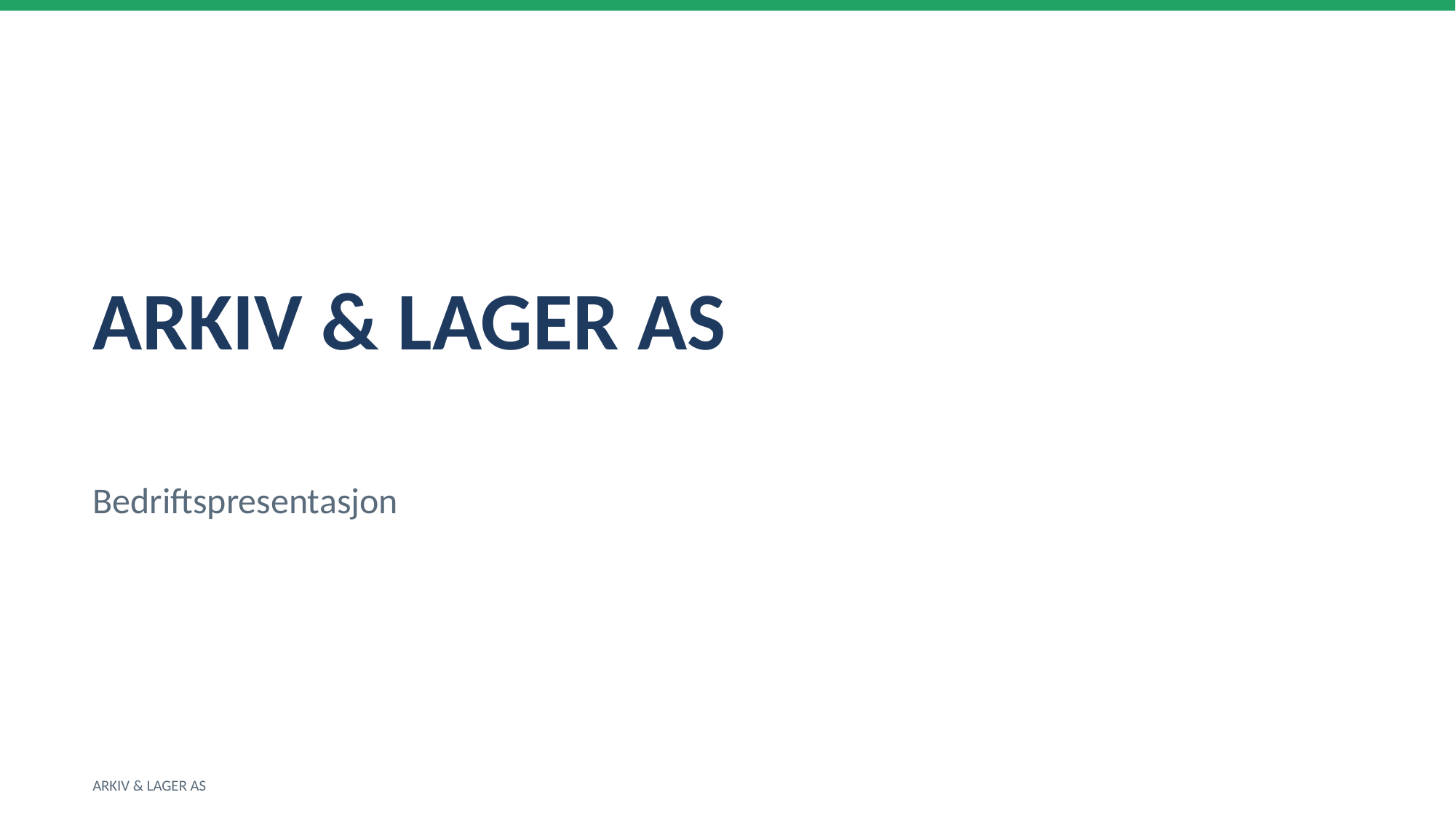

ARKIV & LAGER AS
Bedriftspresentasjon
ARKIV & LAGER AS